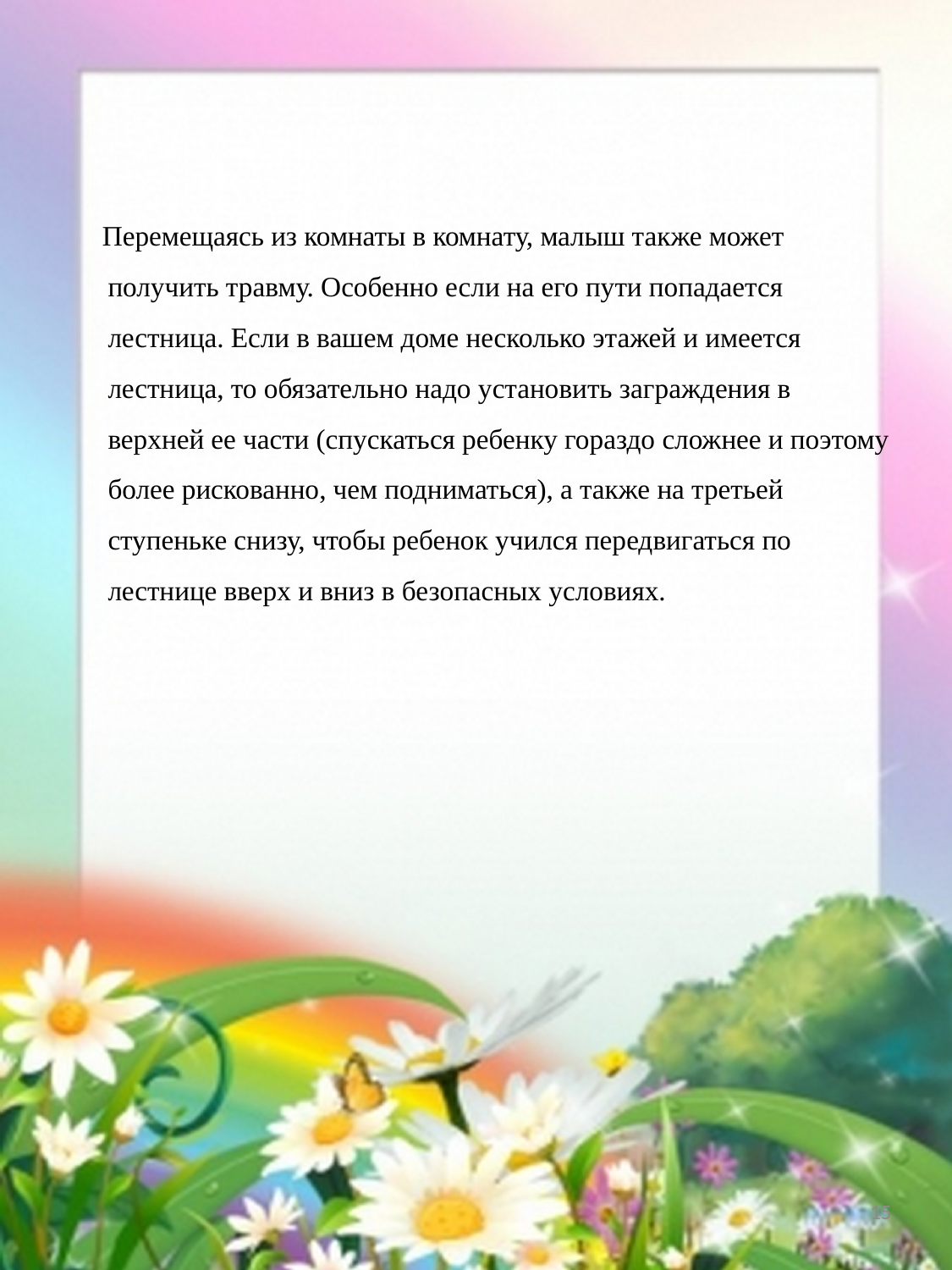

Перемещаясь из комнаты в комнату, малыш также может получить травму. Особенно если на его пути попадается лестница. Если в вашем доме несколько этажей и имеется лестница, то обязательно надо установить заграждения в верхней ее части (спускаться ребенку гораздо сложнее и поэтому более рискованно, чем подниматься), а также на третьей ступеньке снизу, чтобы ребенок учился передвигаться по лестнице вверх и вниз в безопасных условиях.

15